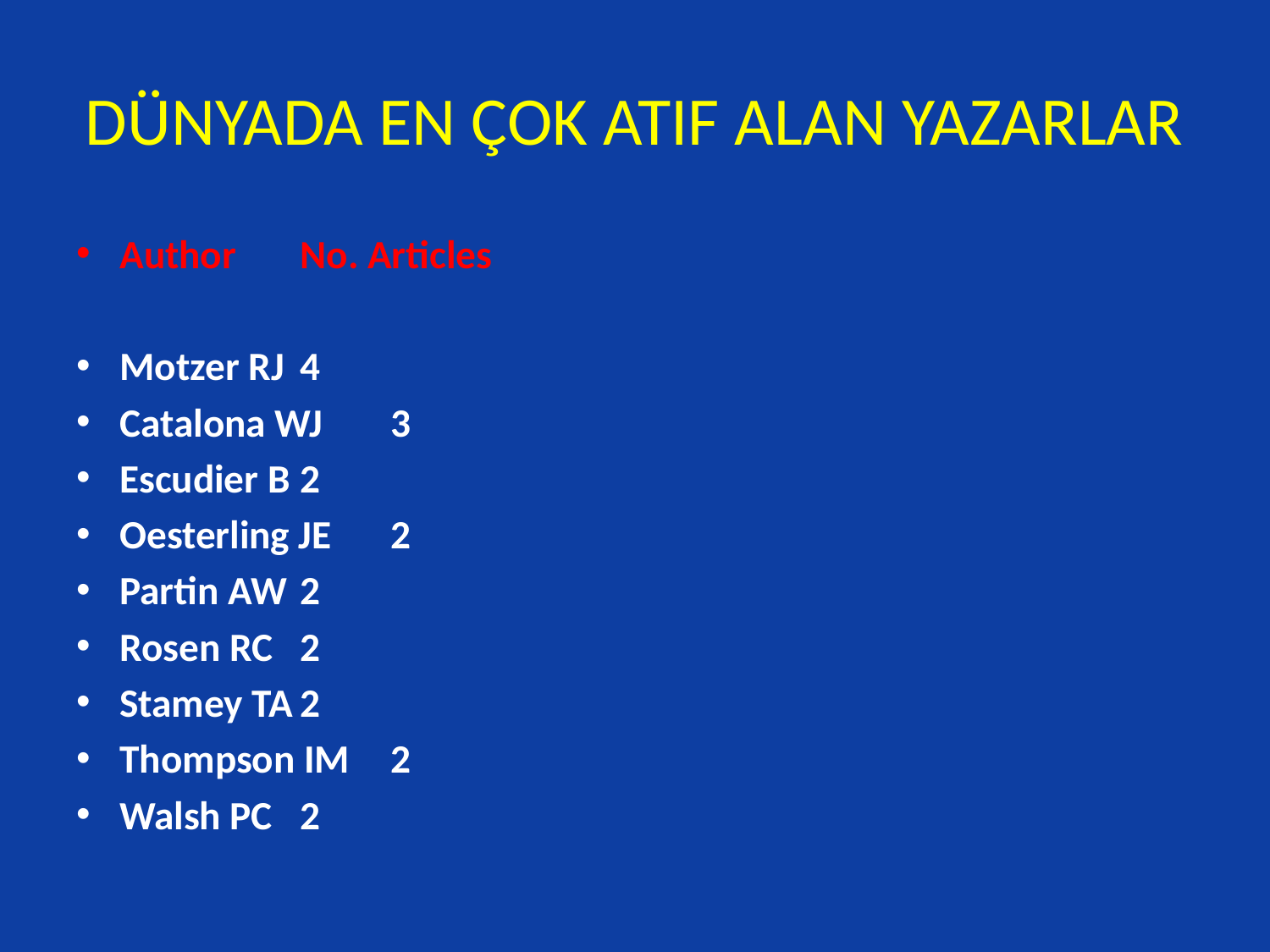

# DÜNYADA EN ÇOK ATIF ALAN YAZARLAR
Author					No. Articles

Motzer RJ						4
Catalona WJ					3
Escudier B						2
Oesterling JE					2
Partin AW						2
Rosen RC						2
Stamey TA						2
Thompson IM					2
Walsh PC						2